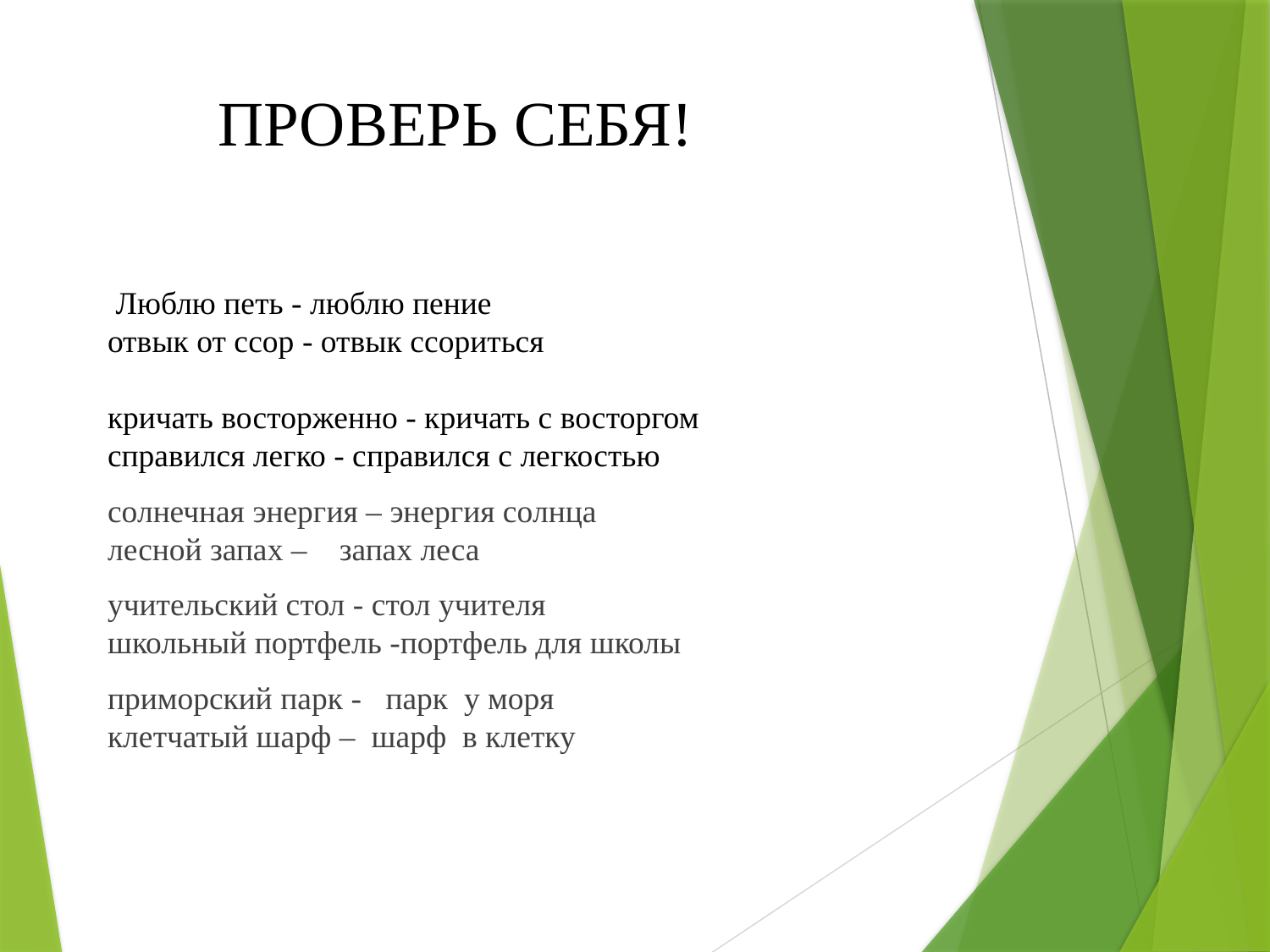

# ПРОВЕРЬ СЕБЯ!
 Люблю петь - люблю пение
отвык от ссор - отвык ссориться
кричать восторженно - кричать с восторгом
справился легко - справился с легкостью
солнечная энергия – энергия солнца
лесной запах –    запах леса
учительский стол - стол учителя
школьный портфель -портфель для школы
приморский парк -   парк  у моря
клетчатый шарф –  шарф  в клетку